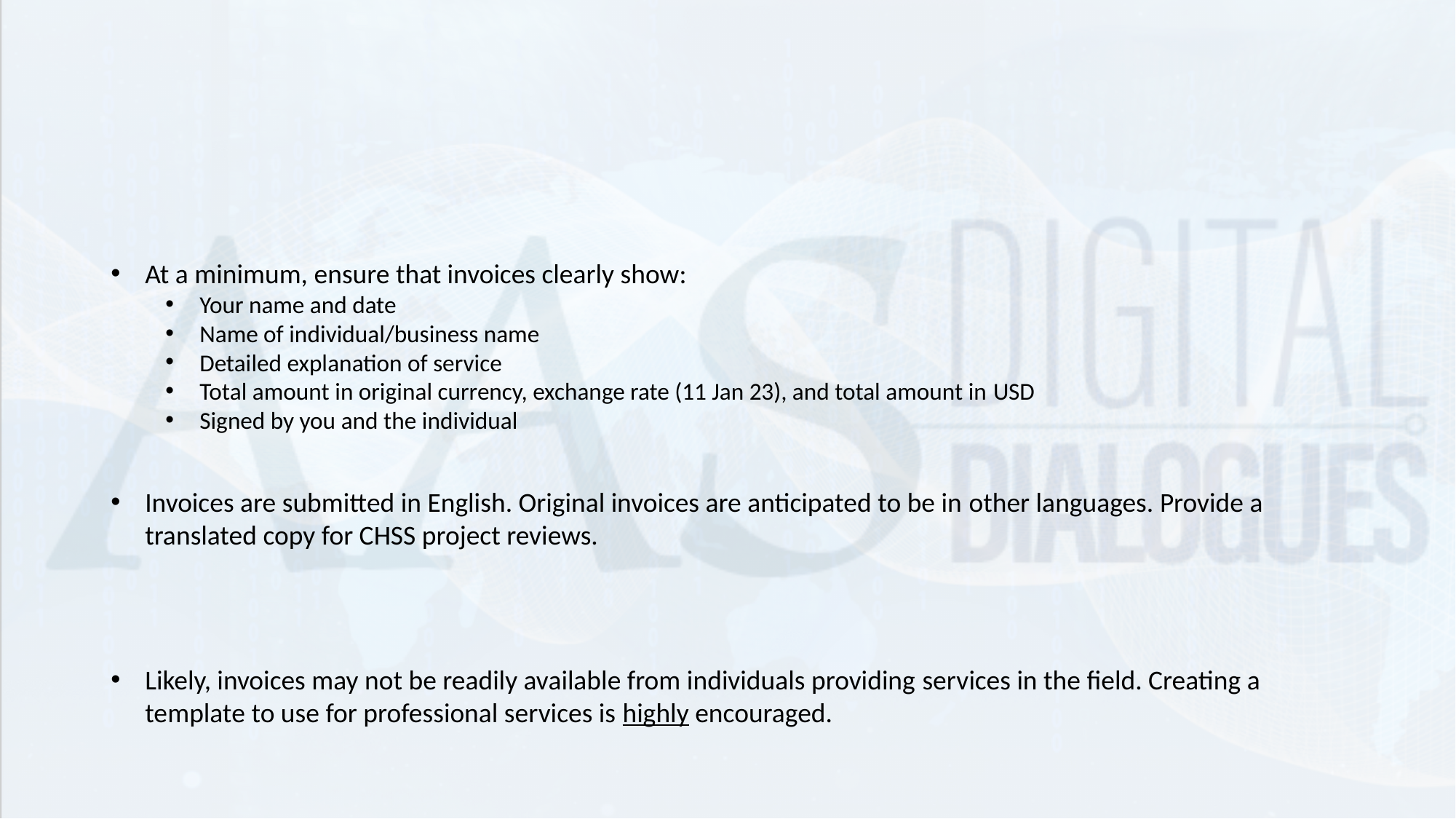

#

At a minimum, ensure that invoices clearly show:
Your name and date
Name of individual/business name
Detailed explanation of service
Total amount in original currency, exchange rate (11 Jan 23), and total amount in USD
Signed by you and the individual

Invoices are submitted in English. Original invoices are anticipated to be in other languages. Provide a translated copy for CHSS project reviews.

Likely, invoices may not be readily available from individuals providing services in the field. Creating a template to use for professional services is highly encouraged.